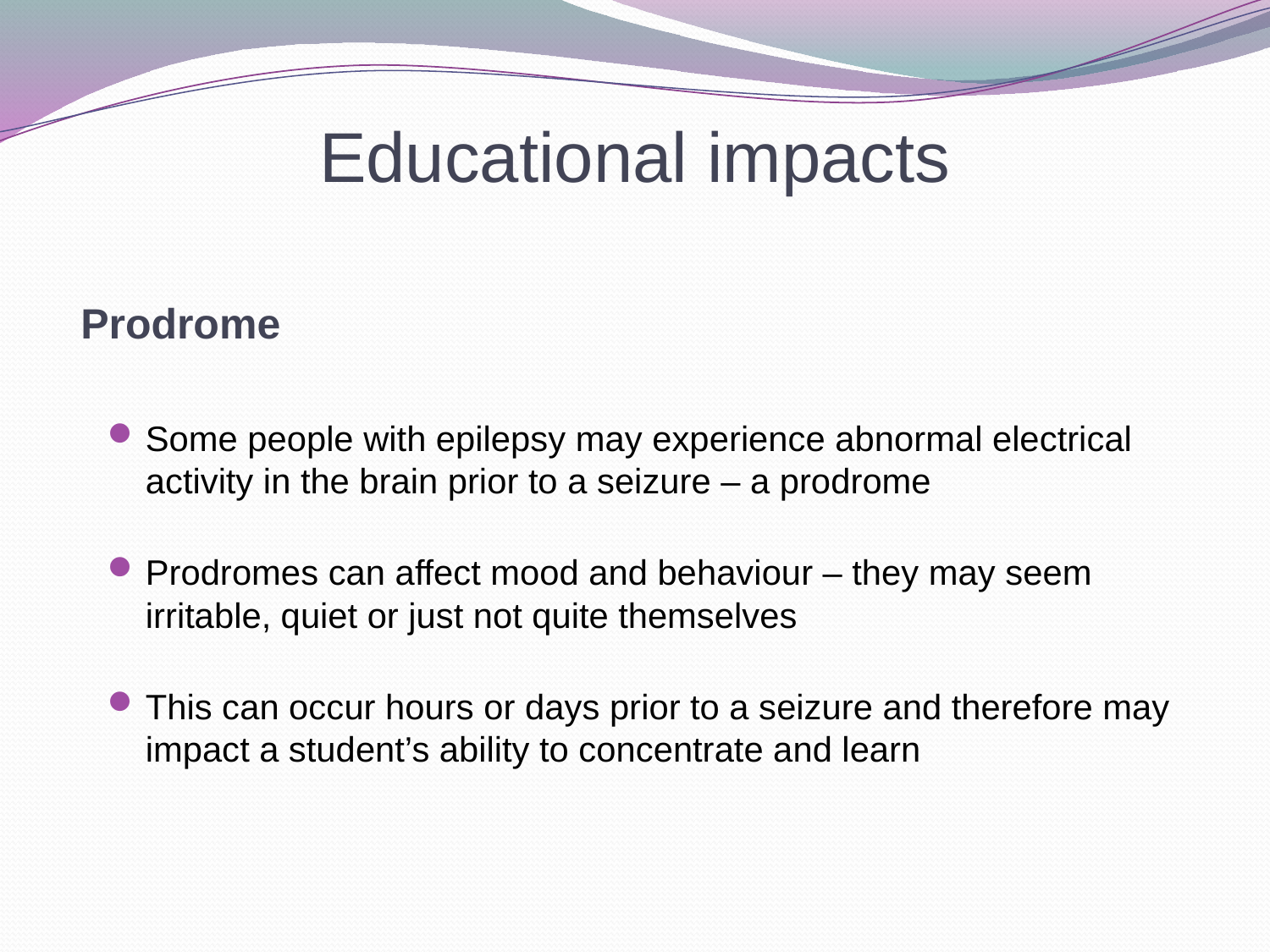

# Educational impacts
 Prodrome
Some people with epilepsy may experience abnormal electrical activity in the brain prior to a seizure – a prodrome
Prodromes can affect mood and behaviour – they may seem irritable, quiet or just not quite themselves
This can occur hours or days prior to a seizure and therefore may impact a student’s ability to concentrate and learn